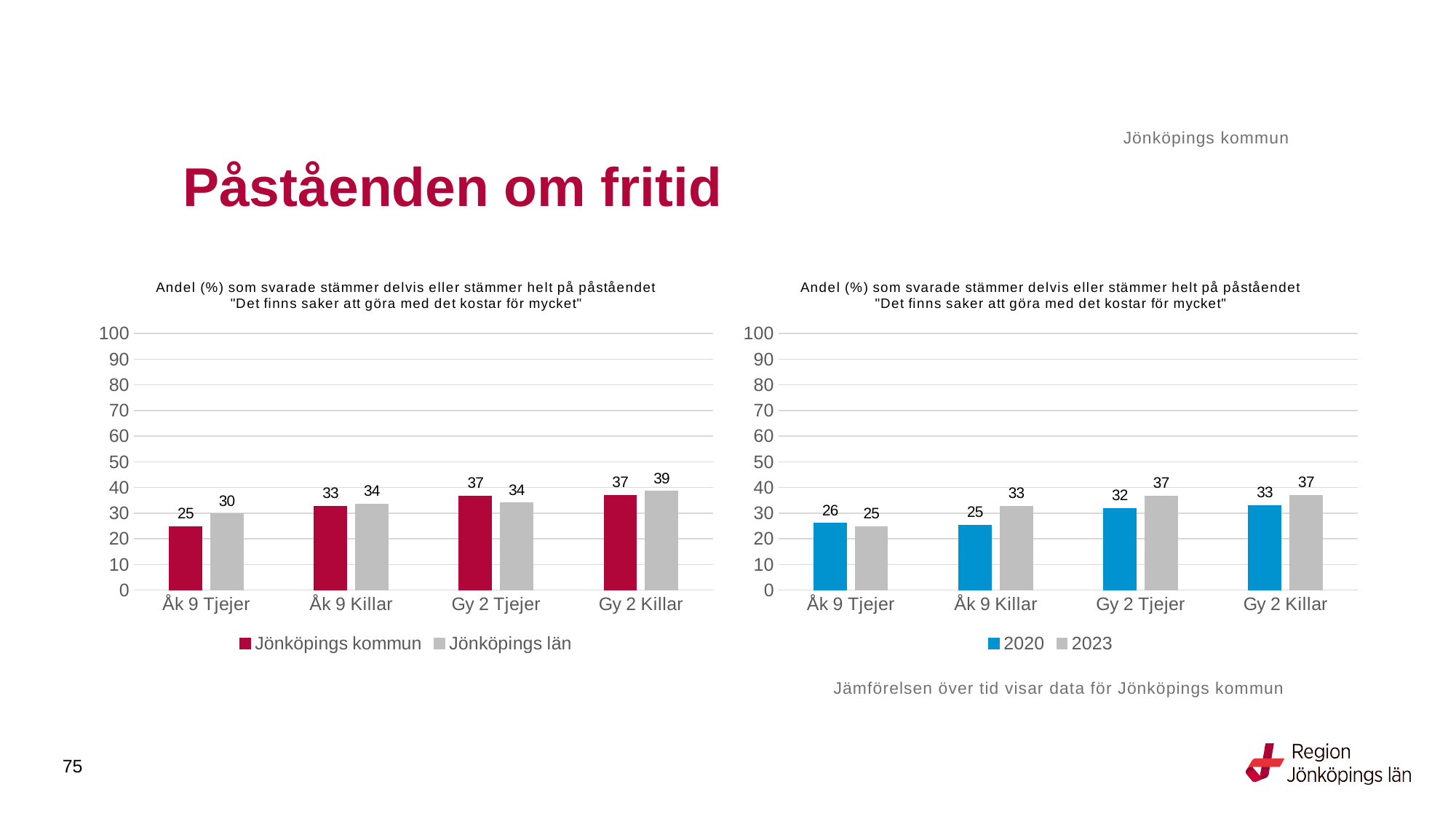

Jönköpings kommun
# Påståenden om fritid

### Chart: Andel (%) som svarade stämmer delvis eller stämmer helt på påståendet "Det finns saker att göra med det kostar för mycket"

| Category | Jönköpings kommun | Jönköpings län |
|---|---|---|
| Åk 9 Tjejer | 24.8227 | 29.7101 |
| Åk 9 Killar | 32.6821 | 33.5374 |
| Gy 2 Tjejer | 36.6985 | 34.0559 |
| Gy 2 Killar | 36.9159 | 38.5765 |

### Chart: Andel (%) som svarade stämmer delvis eller stämmer helt på påståendet "Det finns saker att göra med det kostar för mycket"

| Category | 2020 | 2023 |
|---|---|---|
| Åk 9 Tjejer | 26.0618 | 24.8227 |
| Åk 9 Killar | 25.3283 | 32.6821 |
| Gy 2 Tjejer | 31.9027 | 36.6985 |
| Gy 2 Killar | 32.9897 | 36.9159 |
Jämförelsen över tid visar data för Jönköpings kommun
75